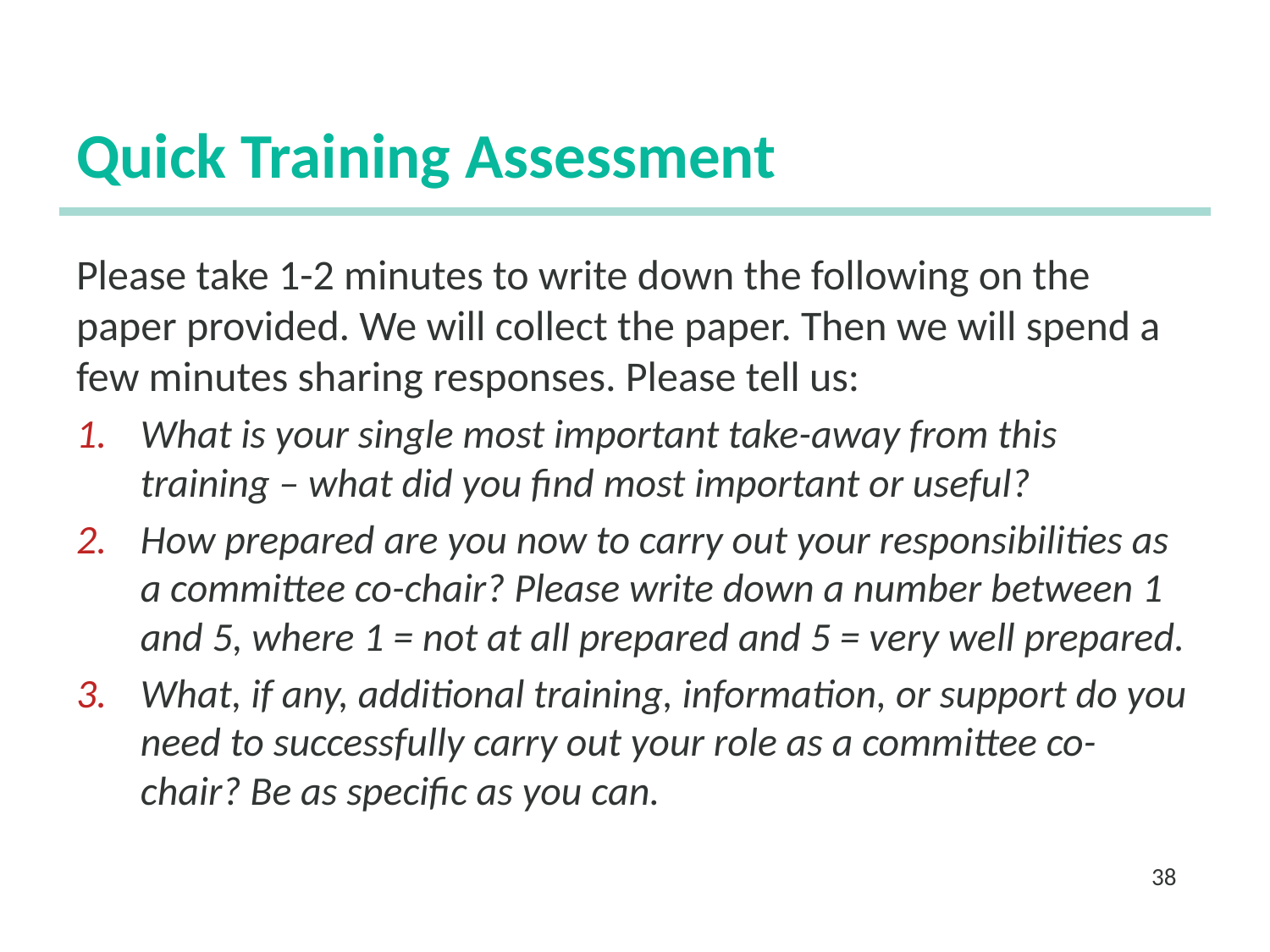

# Quick Training Assessment
Please take 1-2 minutes to write down the following on the paper provided. We will collect the paper. Then we will spend a few minutes sharing responses. Please tell us:
What is your single most important take-away from this training – what did you find most important or useful?
How prepared are you now to carry out your responsibilities as a committee co-chair? Please write down a number between 1 and 5, where 1 = not at all prepared and 5 = very well prepared.
What, if any, additional training, information, or support do you need to successfully carry out your role as a committee co-chair? Be as specific as you can.
38